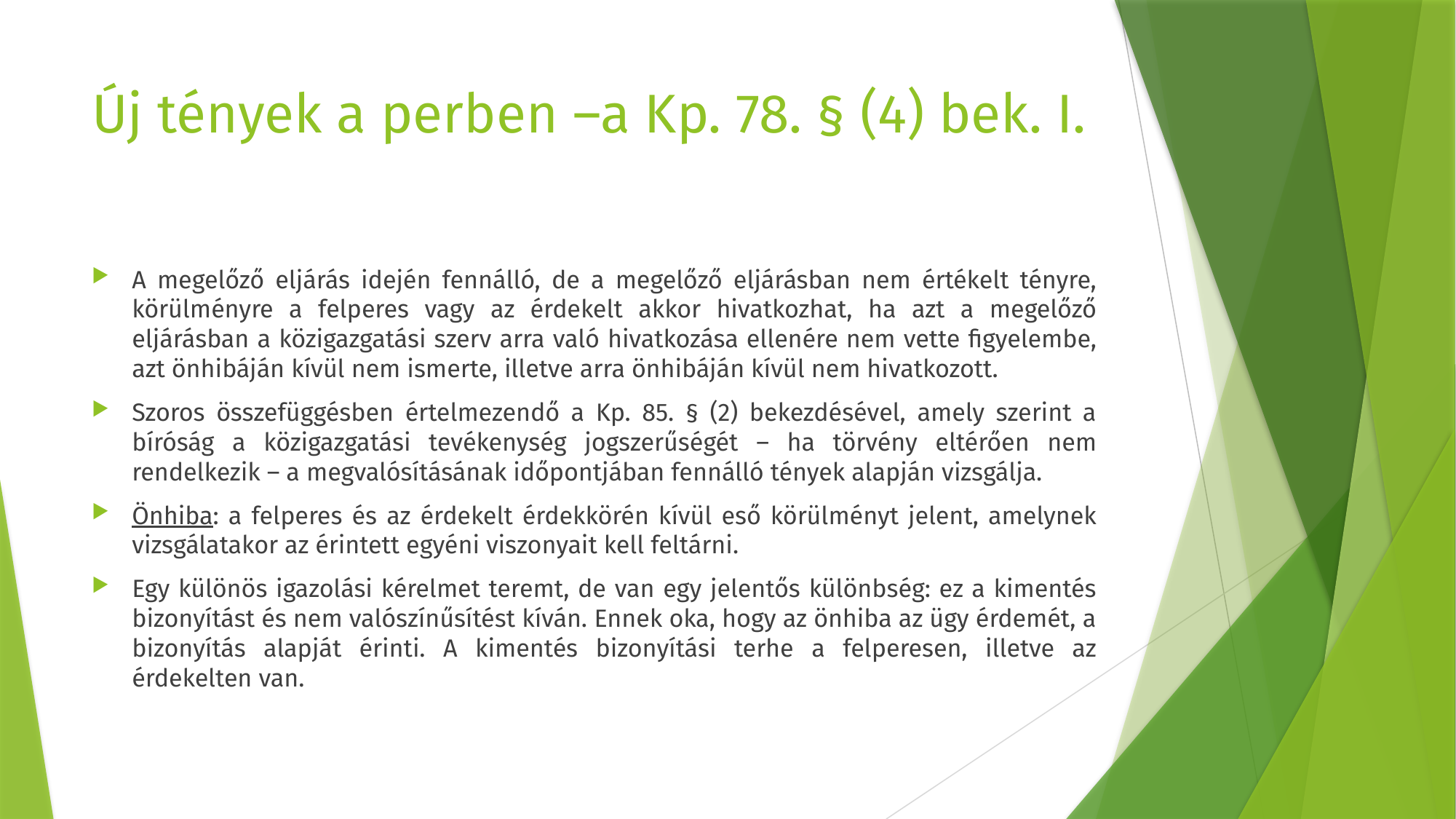

# Új tények a perben –a Kp. 78. § (4) bek. I.
A megelőző eljárás idején fennálló, de a megelőző eljárásban nem értékelt tényre, körülményre a felperes vagy az érdekelt akkor hivatkozhat, ha azt a megelőző eljárásban a közigazgatási szerv arra való hivatkozása ellenére nem vette figyelembe, azt önhibáján kívül nem ismerte, illetve arra önhibáján kívül nem hivatkozott.
Szoros összefüggésben értelmezendő a Kp. 85. § (2) bekezdésével, amely szerint a bíróság a közigazgatási tevékenység jogszerűségét – ha törvény eltérően nem rendelkezik – a megvalósításának időpontjában fennálló tények alapján vizsgálja.
Önhiba: a felperes és az érdekelt érdekkörén kívül eső körülményt jelent, amelynek vizsgálatakor az érintett egyéni viszonyait kell feltárni.
Egy különös igazolási kérelmet teremt, de van egy jelentős különbség: ez a kimentés bizonyítást és nem valószínűsítést kíván. Ennek oka, hogy az önhiba az ügy érdemét, a bizonyítás alapját érinti. A kimentés bizonyítási terhe a felperesen, illetve az érdekelten van.